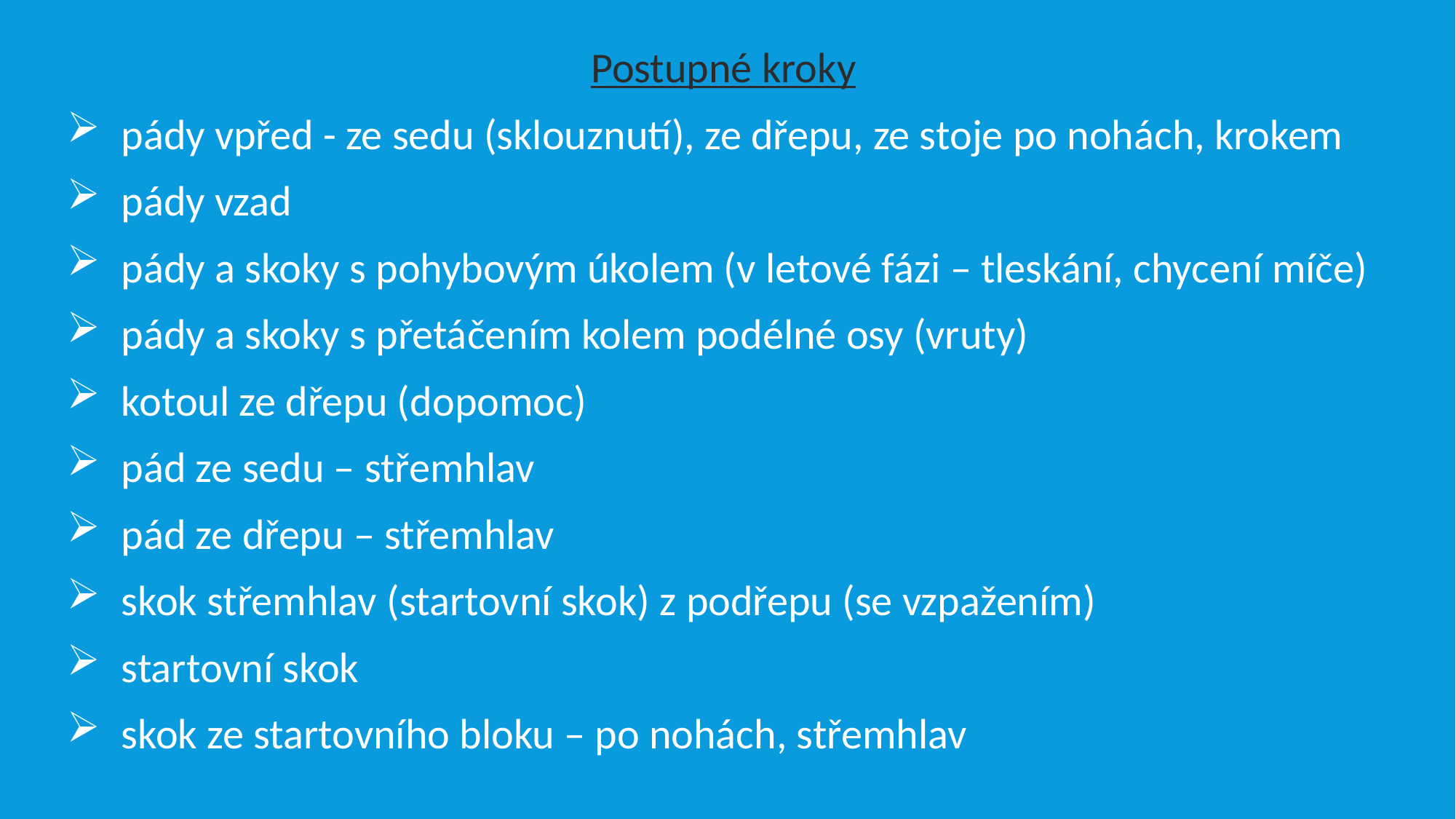

Postupné kroky
pády vpřed - ze sedu (sklouznutí), ze dřepu, ze stoje po nohách, krokem
pády vzad
pády a skoky s pohybovým úkolem (v letové fázi – tleskání, chycení míče)
pády a skoky s přetáčením kolem podélné osy (vruty)
kotoul ze dřepu (dopomoc)
pád ze sedu – střemhlav
pád ze dřepu – střemhlav
skok střemhlav (startovní skok) z podřepu (se vzpažením)
startovní skok
skok ze startovního bloku – po nohách, střemhlav